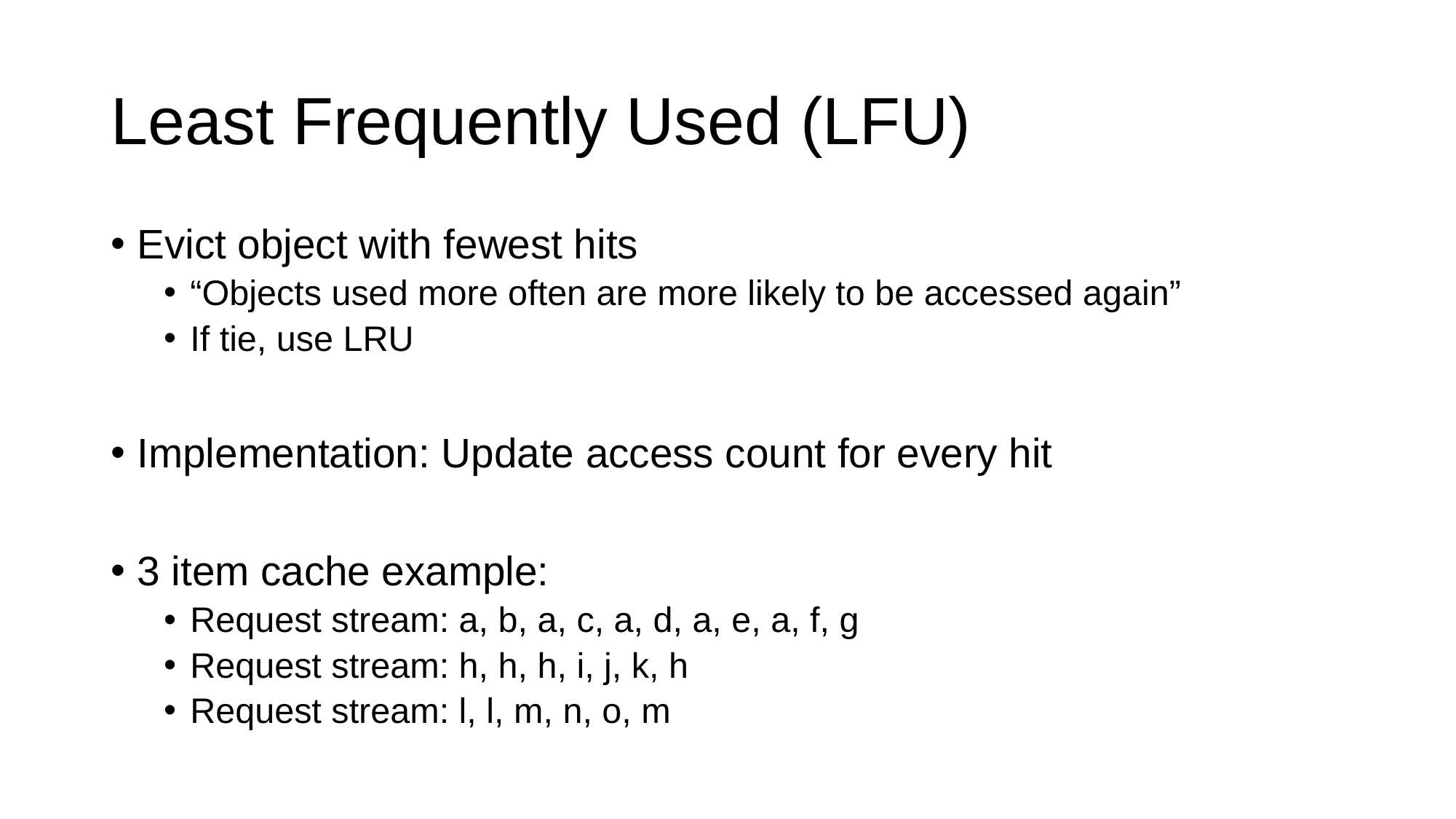

# Least Frequently Used (LFU)
Evict object with fewest hits
“Objects used more often are more likely to be accessed again”
If tie, use LRU

Implementation: Update access count for every hit

3 item cache example:
Request stream: a, b, a, c, a, d, a, e, a, f, g
Request stream: h, h, h, i, j, k, h
Request stream: l, l, m, n, o, m